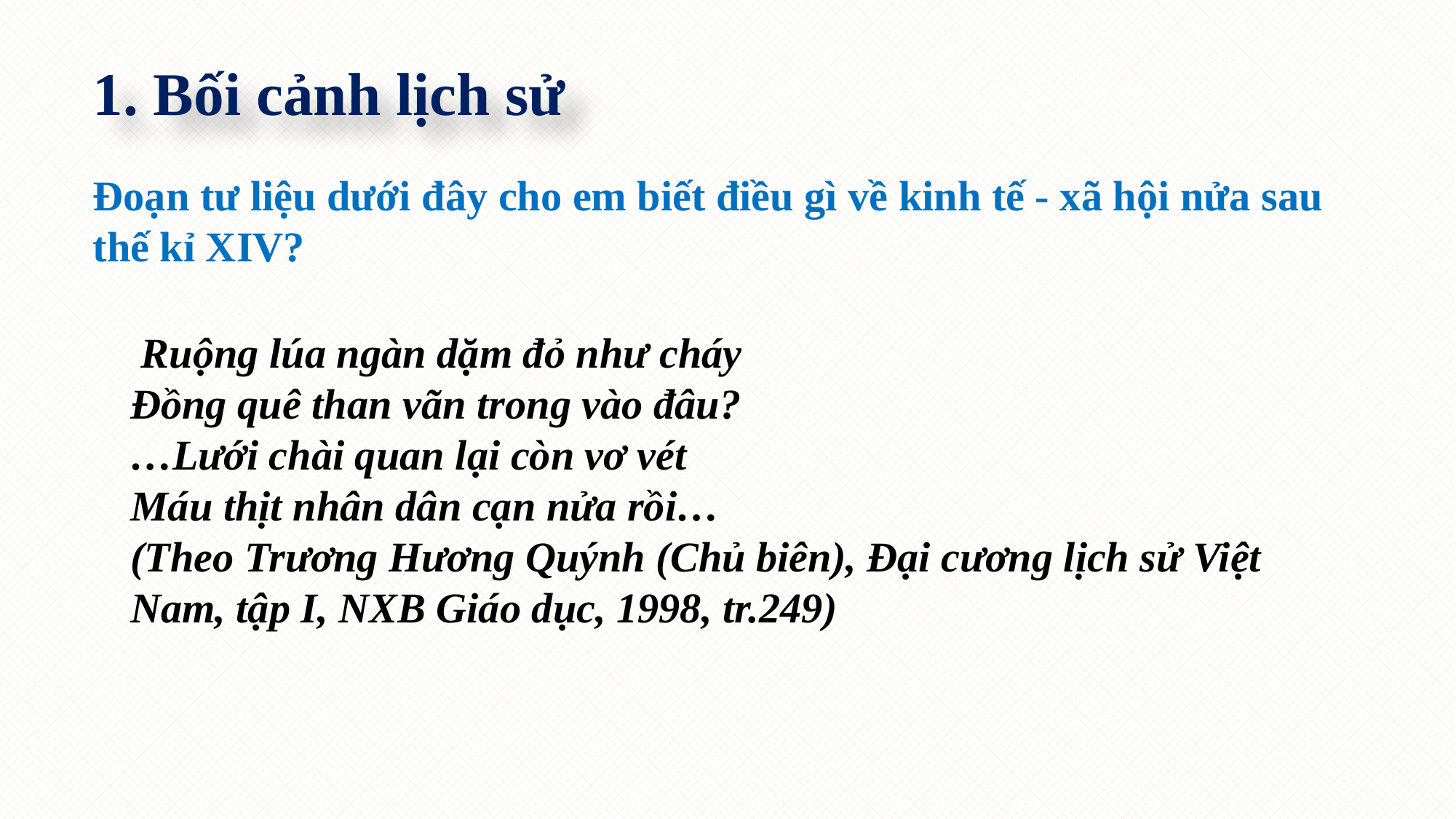

1. Bối cảnh lịch sử
Đoạn tư liệu dưới đây cho em biết điều gì về kinh tế - xã hội nửa sau thế kỉ XIV?
 Ruộng lúa ngàn dặm đỏ như cháy
Đồng quê than vãn trong vào đâu?
…Lưới chài quan lại còn vơ vét
Máu thịt nhân dân cạn nửa rồi…
(Theo Trương Hương Quýnh (Chủ biên), Đại cương lịch sử Việt Nam, tập I, NXB Giáo dục, 1998, tr.249)